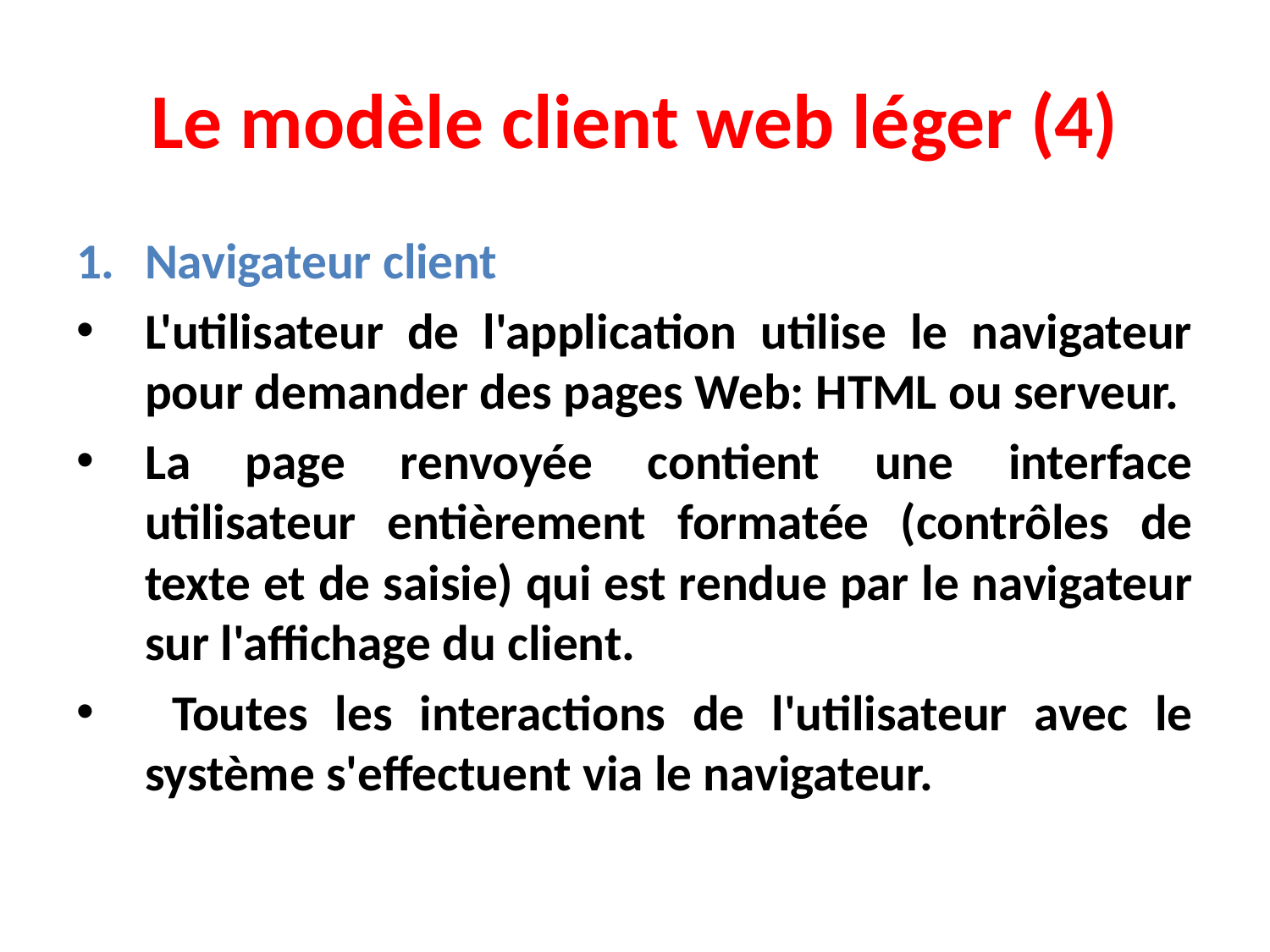

# Le modèle client web léger (4)
Navigateur client
L'utilisateur de l'application utilise le navigateur pour demander des pages Web: HTML ou serveur.
La page renvoyée contient une interface utilisateur entièrement formatée (contrôles de texte et de saisie) qui est rendue par le navigateur sur l'affichage du client.
 Toutes les interactions de l'utilisateur avec le système s'effectuent via le navigateur.